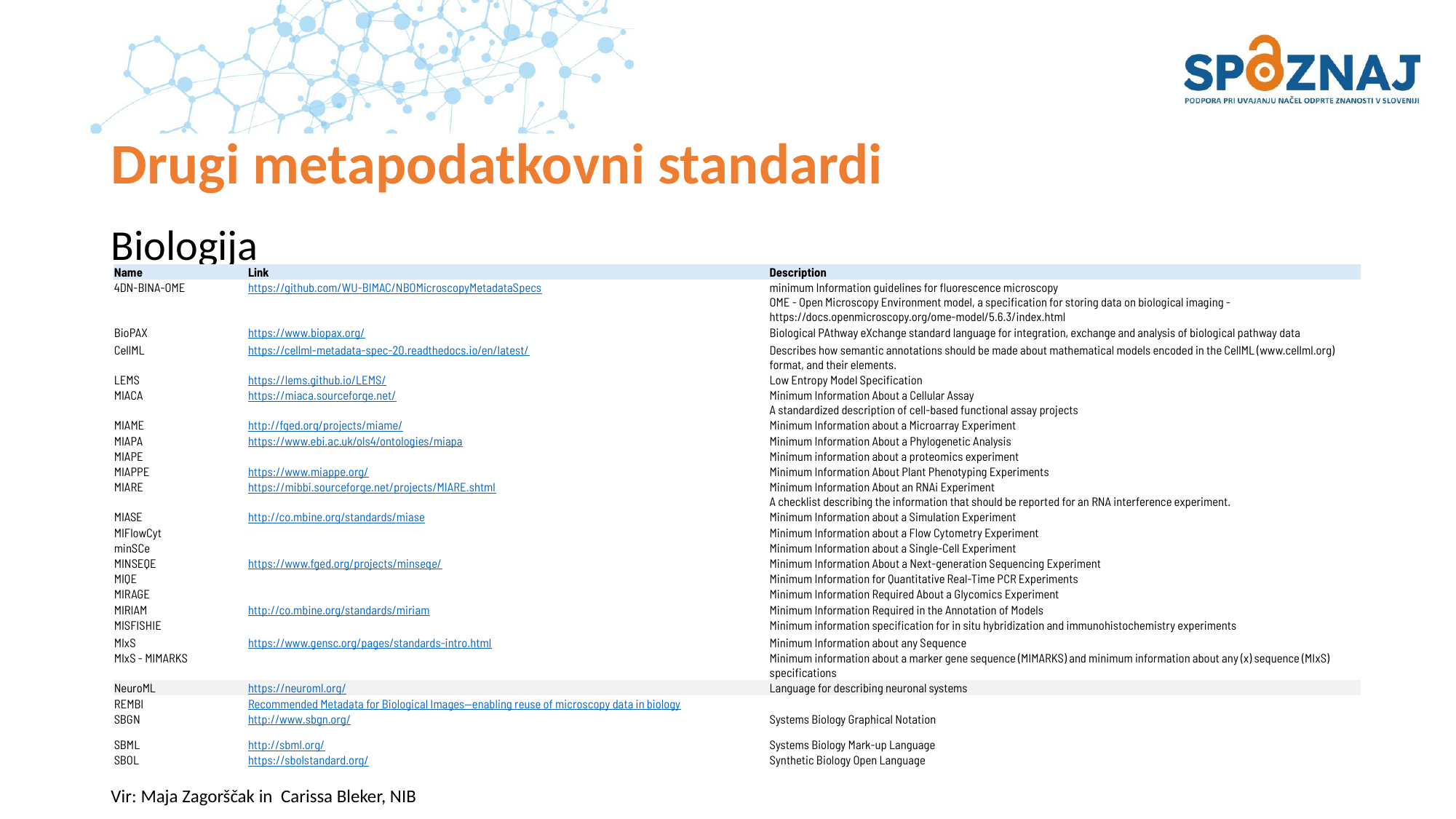

# Drugi metapodatkovni standardi
Biologija

Vir: Maja Zagorščak in  Carissa Bleker, NIB

| Name | Link | Description |
| --- | --- | --- |
| 4DN-BINA-OME | https://github.com/WU-BIMAC/NBOMicroscopyMetadataSpecs | minimum Information guidelines for fluorescence microscopy OME - Open Microscopy Environment model, a specification for storing data on biological imaging - https://docs.openmicroscopy.org/ome-model/5.6.3/index.html |
| BioPAX | https://www.biopax.org/ | Biological PAthway eXchange standard language for integration, exchange and analysis of biological pathway data |
| CellML | https://cellml-metadata-spec-20.readthedocs.io/en/latest/ | Describes how semantic annotations should be made about mathematical models encoded in the CellML (www.cellml.org) format, and their elements. |
| LEMS | https://lems.github.io/LEMS/ | Low Entropy Model Specification |
| MIACA | https://miaca.sourceforge.net/ | Minimum Information About a Cellular Assay A standardized description of cell-based functional assay projects |
| MIAME | http://fged.org/projects/miame/ | Minimum Information about a Microarray Experiment |
| MIAPA | https://www.ebi.ac.uk/ols4/ontologies/miapa | Minimum Information About a Phylogenetic Analysis |
| MIAPE |  | Minimum information about a proteomics experiment |
| MIAPPE | https://www.miappe.org/ | Minimum Information About Plant Phenotyping Experiments |
| MIARE | https://mibbi.sourceforge.net/projects/MIARE.shtml | Minimum Information About an RNAi Experiment A checklist describing the information that should be reported for an RNA interference experiment. |
| MIASE | http://co.mbine.org/standards/miase | Minimum Information about a Simulation Experiment |
| MIFlowCyt |  | Minimum Information about a Flow Cytometry Experiment |
| minSCe |  | Minimum Information about a Single-Cell Experiment |
| MINSEQE | https://www.fged.org/projects/minseqe/ | Minimum Information About a Next-generation Sequencing Experiment |
| MIQE |  | Minimum Information for Quantitative Real-Time PCR Experiments |
| MIRAGE |  | Minimum Information Required About a Glycomics Experiment |
| MIRIAM | http://co.mbine.org/standards/miriam | Minimum Information Required in the Annotation of Models |
| MISFISHIE |  | Minimum information specification for in situ hybridization and immunohistochemistry experiments |
| MIxS | https://www.gensc.org/pages/standards-intro.html | Minimum Information about any Sequence |
| MIxS - MIMARKS |  | Minimum information about a marker gene sequence (MIMARKS) and minimum information about any (x) sequence (MIxS) specifications |
| NeuroML | https://neuroml.org/ | Language for describing neuronal systems |
| REMBI | Recommended Metadata for Biological Images—enabling reuse of microscopy data in biology |  |
| SBGN | http://www.sbgn.org/ | Systems Biology Graphical Notation |
| SBML | http://sbml.org/ | Systems Biology Mark‐up Language |
| SBOL | https://sbolstandard.org/ | Synthetic Biology Open Language |